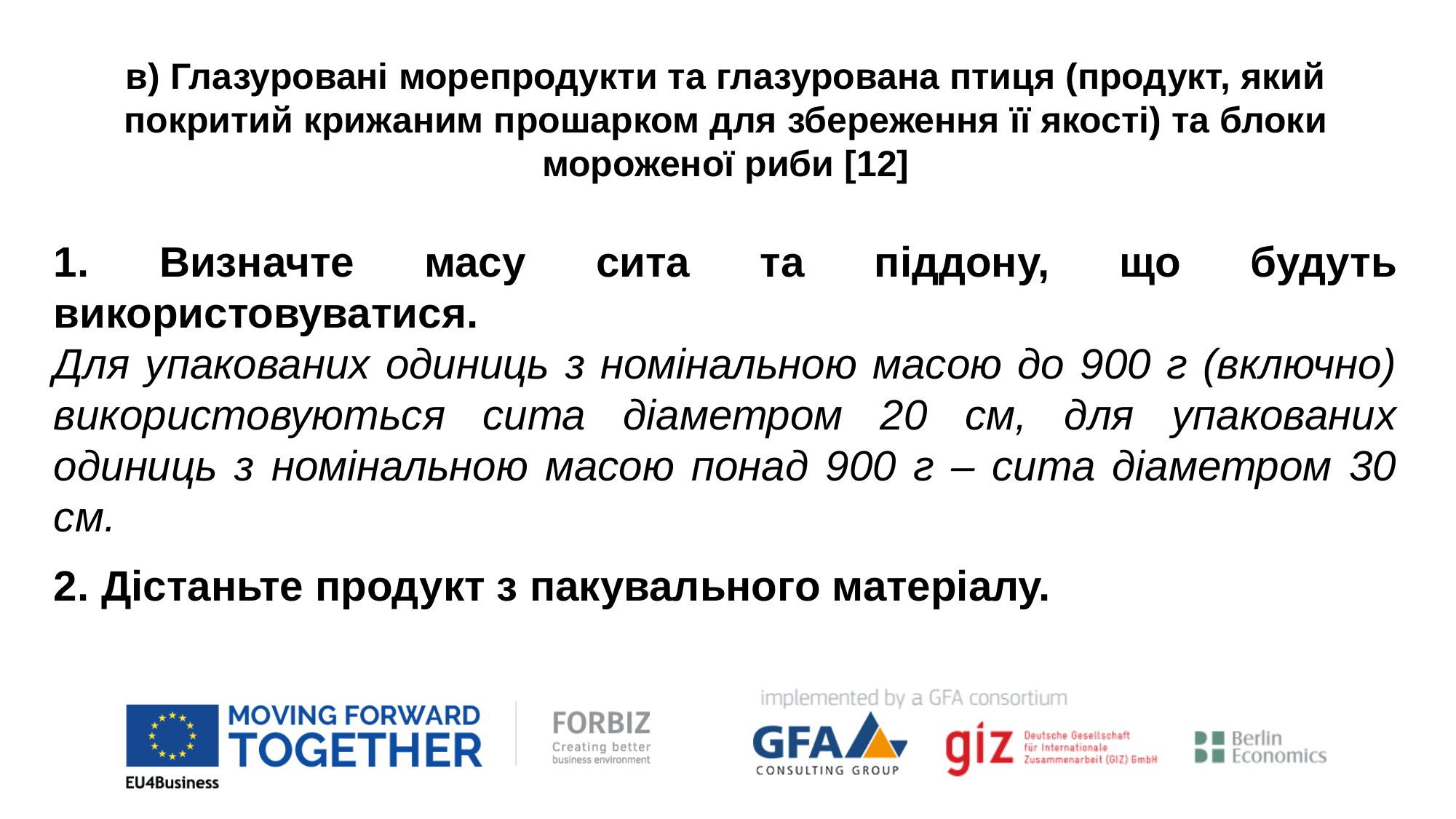

в) Глазуровані морепродукти та глазурована птиця (продукт, який покритий крижаним прошарком для збереження її якості) та блоки мороженої риби [12]

1. Визначте масу сита та піддону, що будуть використовуватися.
Для упакованих одиниць з номінальною масою до 900 г (включно) використовуються сита діаметром 20 см, для упакованих одиниць з номінальною масою понад 900 г – сита діаметром 30 см.

2. Дістаньте продукт з пакувального матеріалу.